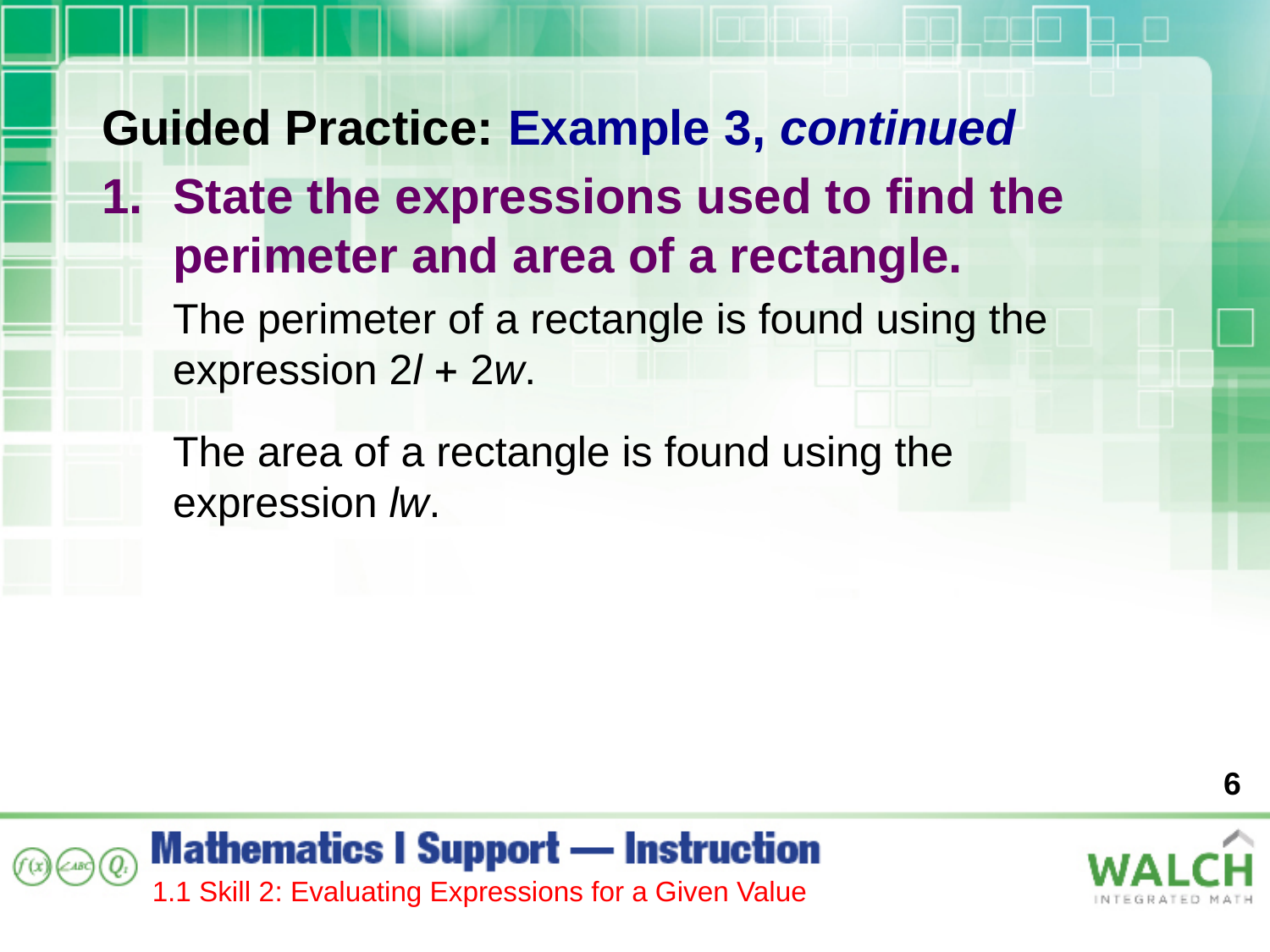

Guided Practice: Example 3, continued
State the expressions used to find the perimeter and area of a rectangle.
The perimeter of a rectangle is found using the expression 2l + 2w.
The area of a rectangle is found using the
expression lw.

6
1.1 Skill 2: Evaluating Expressions for a Given Value